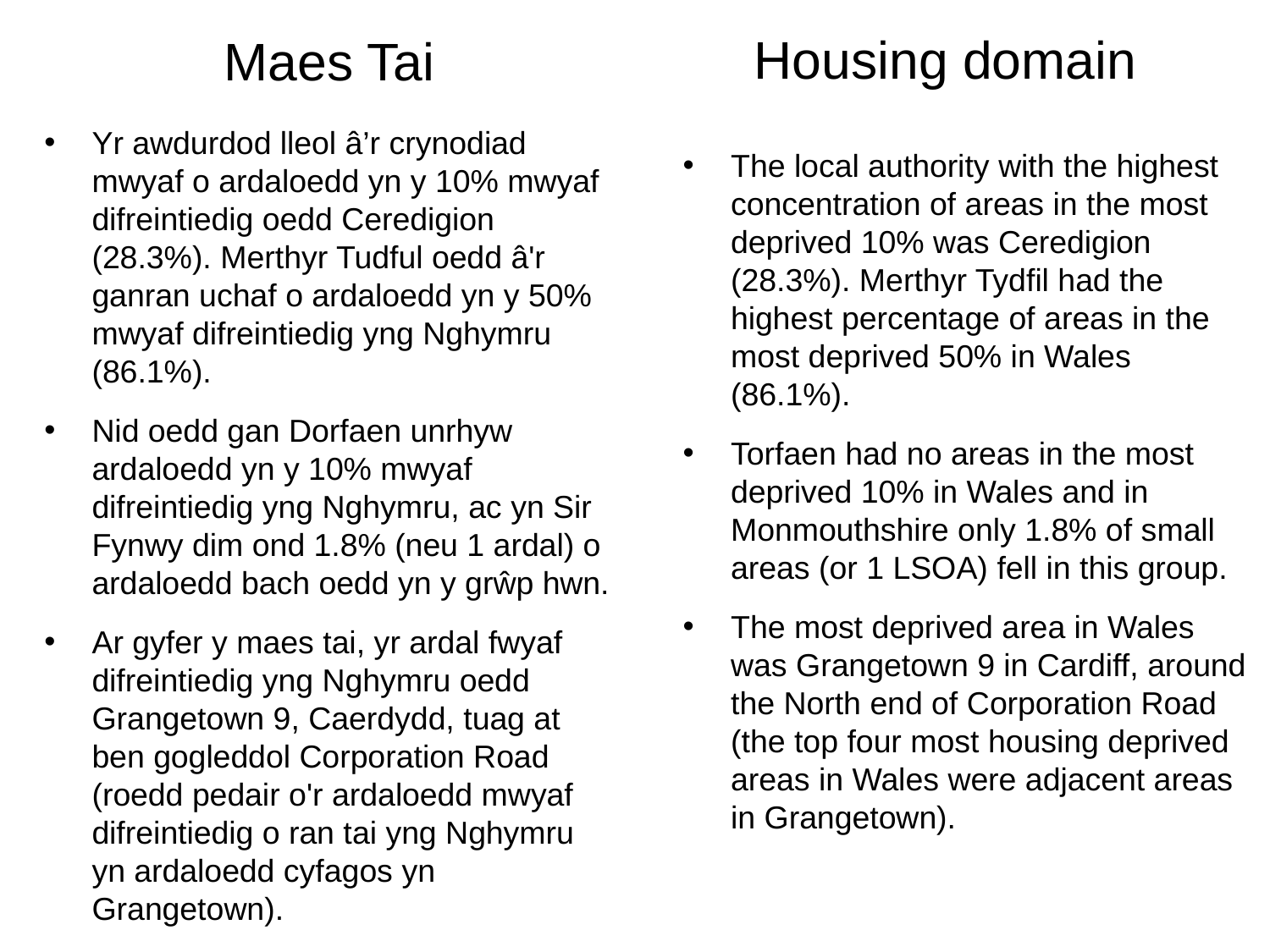

Housing domain
# Maes Tai
Yr awdurdod lleol â’r crynodiad mwyaf o ardaloedd yn y 10% mwyaf difreintiedig oedd Ceredigion (28.3%). Merthyr Tudful oedd â'r ganran uchaf o ardaloedd yn y 50% mwyaf difreintiedig yng Nghymru (86.1%).
Nid oedd gan Dorfaen unrhyw ardaloedd yn y 10% mwyaf difreintiedig yng Nghymru, ac yn Sir Fynwy dim ond 1.8% (neu 1 ardal) o ardaloedd bach oedd yn y grŵp hwn.
Ar gyfer y maes tai, yr ardal fwyaf difreintiedig yng Nghymru oedd Grangetown 9, Caerdydd, tuag at ben gogleddol Corporation Road (roedd pedair o'r ardaloedd mwyaf difreintiedig o ran tai yng Nghymru yn ardaloedd cyfagos yn Grangetown).
The local authority with the highest concentration of areas in the most deprived 10% was Ceredigion (28.3%). Merthyr Tydfil had the highest percentage of areas in the most deprived 50% in Wales (86.1%).
Torfaen had no areas in the most deprived 10% in Wales and in Monmouthshire only 1.8% of small areas (or 1 LSOA) fell in this group.
The most deprived area in Wales was Grangetown 9 in Cardiff, around the North end of Corporation Road (the top four most housing deprived areas in Wales were adjacent areas in Grangetown).